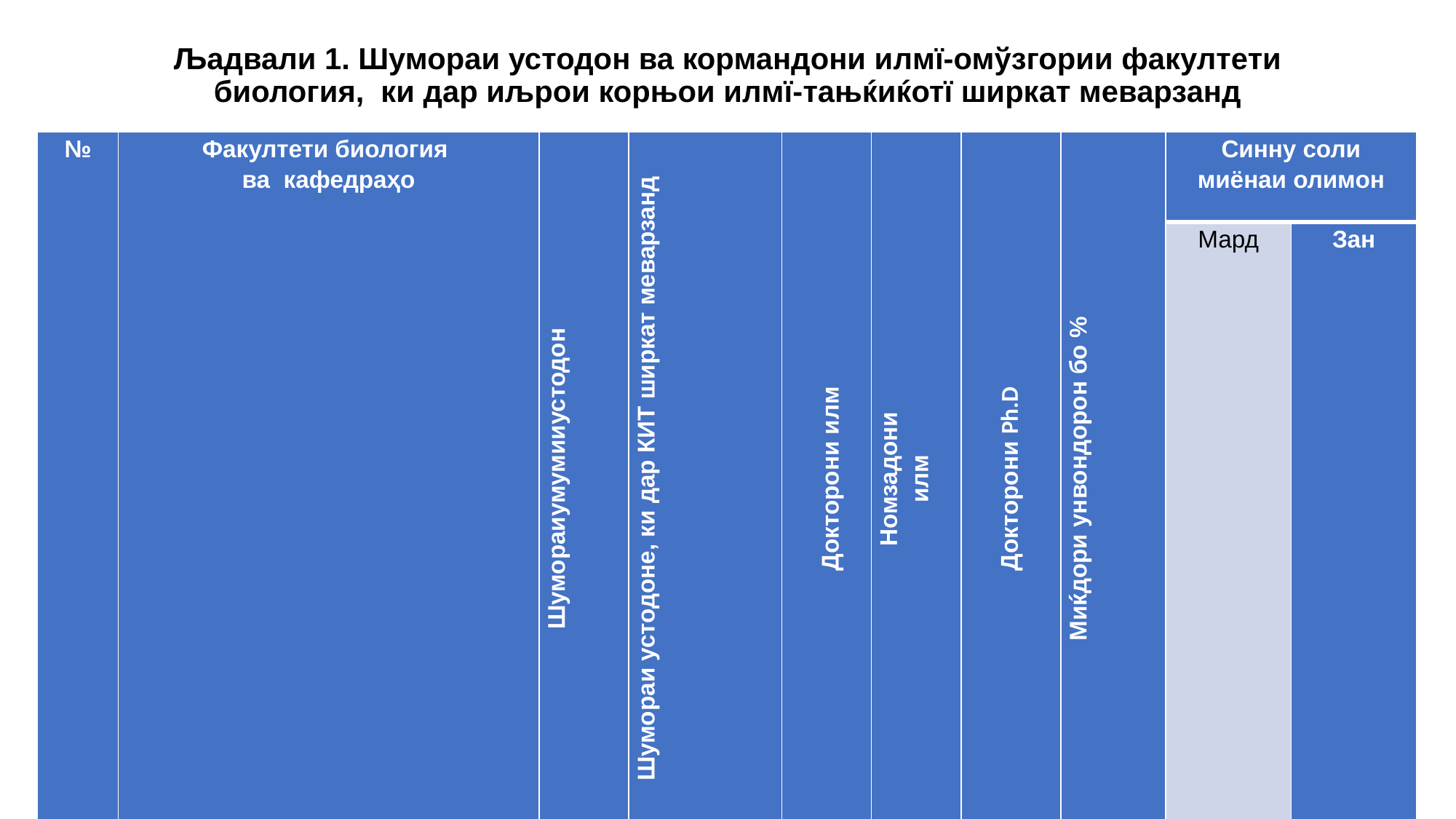

# Љадвали 1. Шумораи устодон ва кормандони илмї-омўзгории факултети биология,  ки дар иљрои корњои илмї-тањќиќотї ширкат меварзанд
| № | Факултети биология ва кафедраҳо | Шумораиумумииустодон | Шумораи устодоне, ки дар КИТ ширкат меварзанд | Докторони илм | Номзадони илм | Докторони Ph.D | Миќдори унвондорон бо % | Синну соли миёнаи олимон |  |
| --- | --- | --- | --- | --- | --- | --- | --- | --- | --- |
|  |  |  |  |  |  |  |  | Мард | Зан |
| 1. | Ботаника ва дендрология | 11 | 11 | 4 | 5 | - | 81,9 | 47,8 | 57 |
| 2. | Экология | 10 | 8 | - | 8 | - | 80 | 61,8 | 49,5 |
| 3. | Физологияи растанињо ва | 8 | 6 | 2 | 3 | - | 62,5 | 50 | 50 |
| 4. | Биотехнология | 5 | 5 | 1 | 2 | 1 | 75 | 50 | 34 |
| 5. | Биохимия | 13 | 13 | 5 | 6 | 1 | 88 | 44,6 | 55 |
| 6. | Зоология | 10 | 9 | 2 | 5 | - | 70,0 | 57,5 | 42 |
| 7. | Физиологияи одам ва њайвонот ба номи академик Сафаров Ҳ.М. | 8 | 7 | 2 | 5 | - | 90 | 52,6 | 44 |
|  | Факултет | 65 | 59 | 16 | 34 | 2 | 78,2 | 52,5 | 47,3 |